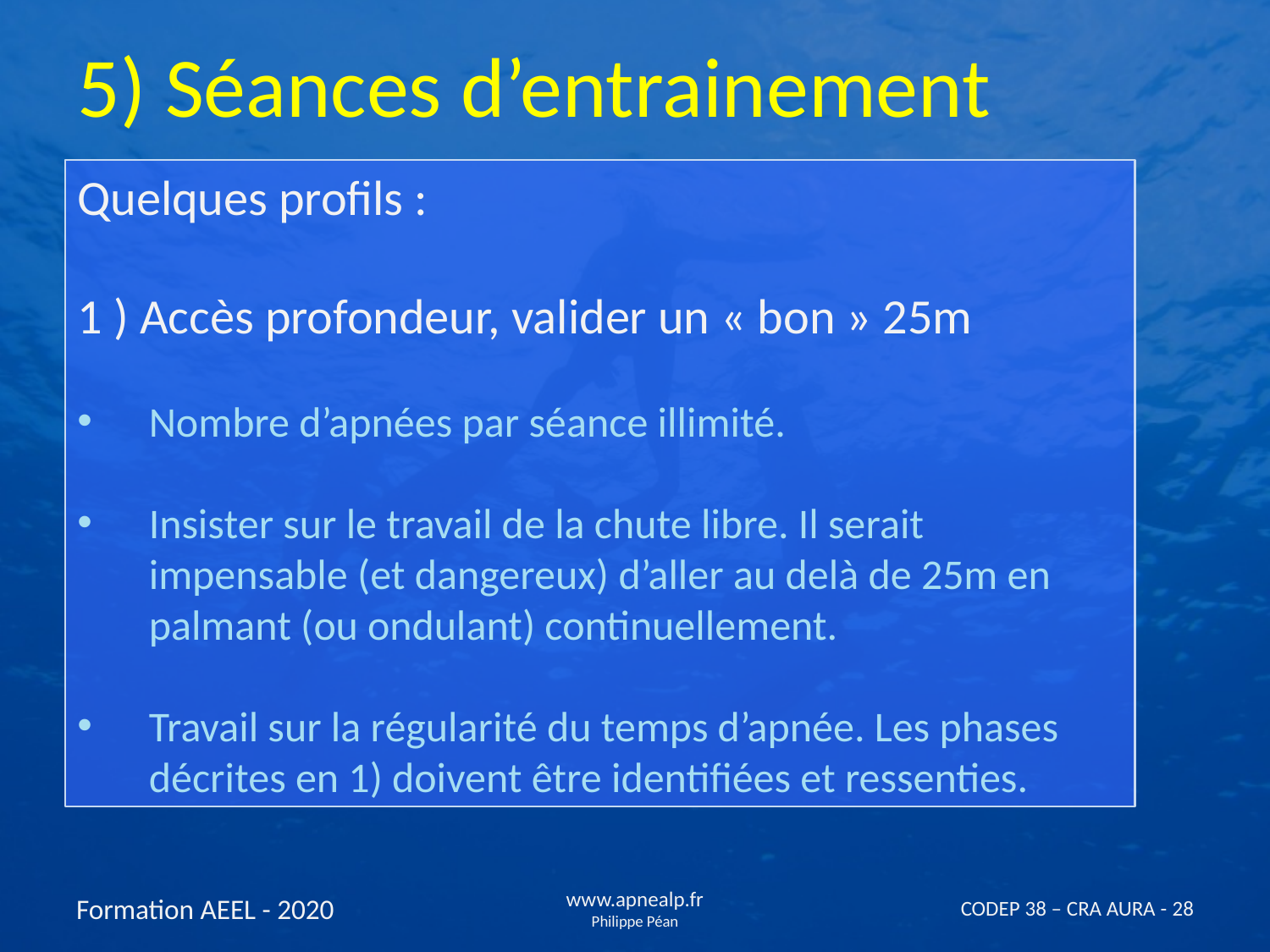

5) Séances d’entrainement
Quelques profils :

1 ) Accès profondeur, valider un « bon » 25m

Nombre d’apnées par séance illimité.

Insister sur le travail de la chute libre. Il serait impensable (et dangereux) d’aller au delà de 25m en palmant (ou ondulant) continuellement.

Travail sur la régularité du temps d’apnée. Les phases décrites en 1) doivent être identifiées et ressenties.
Formation AEEL - 2020
www.apnealp.fr
Philippe Péan
CODEP 38 – CRA AURA - 28